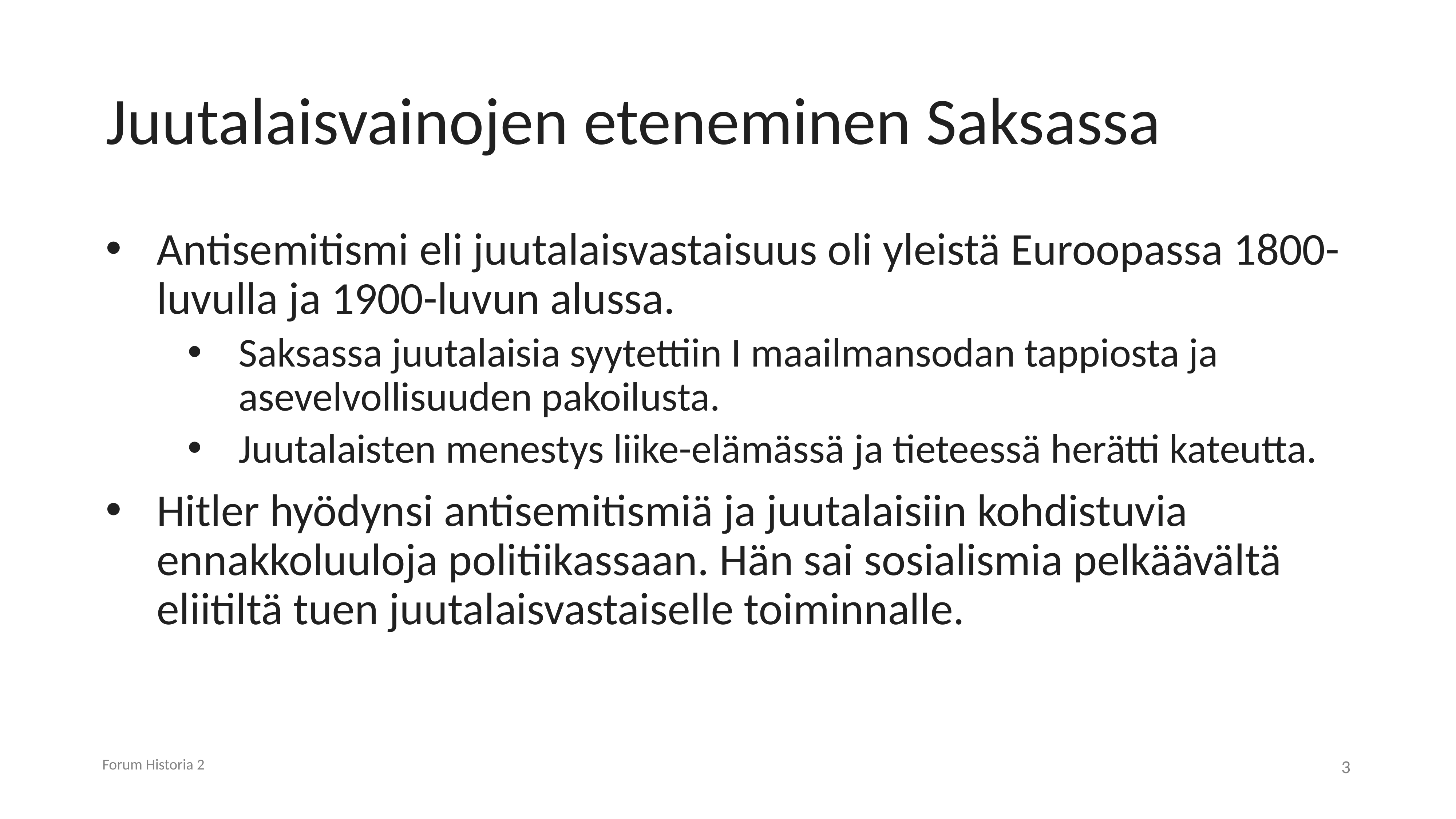

# Juutalaisvainojen eteneminen Saksassa
Antisemitismi eli juutalaisvastaisuus oli yleistä Euroopassa 1800-luvulla ja 1900-luvun alussa.
Saksassa juutalaisia syytettiin I maailmansodan tappiosta ja asevelvollisuuden pakoilusta.
Juutalaisten menestys liike-elämässä ja tieteessä herätti kateutta.
Hitler hyödynsi antisemitismiä ja juutalaisiin kohdistuvia ennakkoluuloja politiikassaan. Hän sai sosialismia pelkäävältä eliitiltä tuen juutalaisvastaiselle toiminnalle.
Forum Historia 2
3